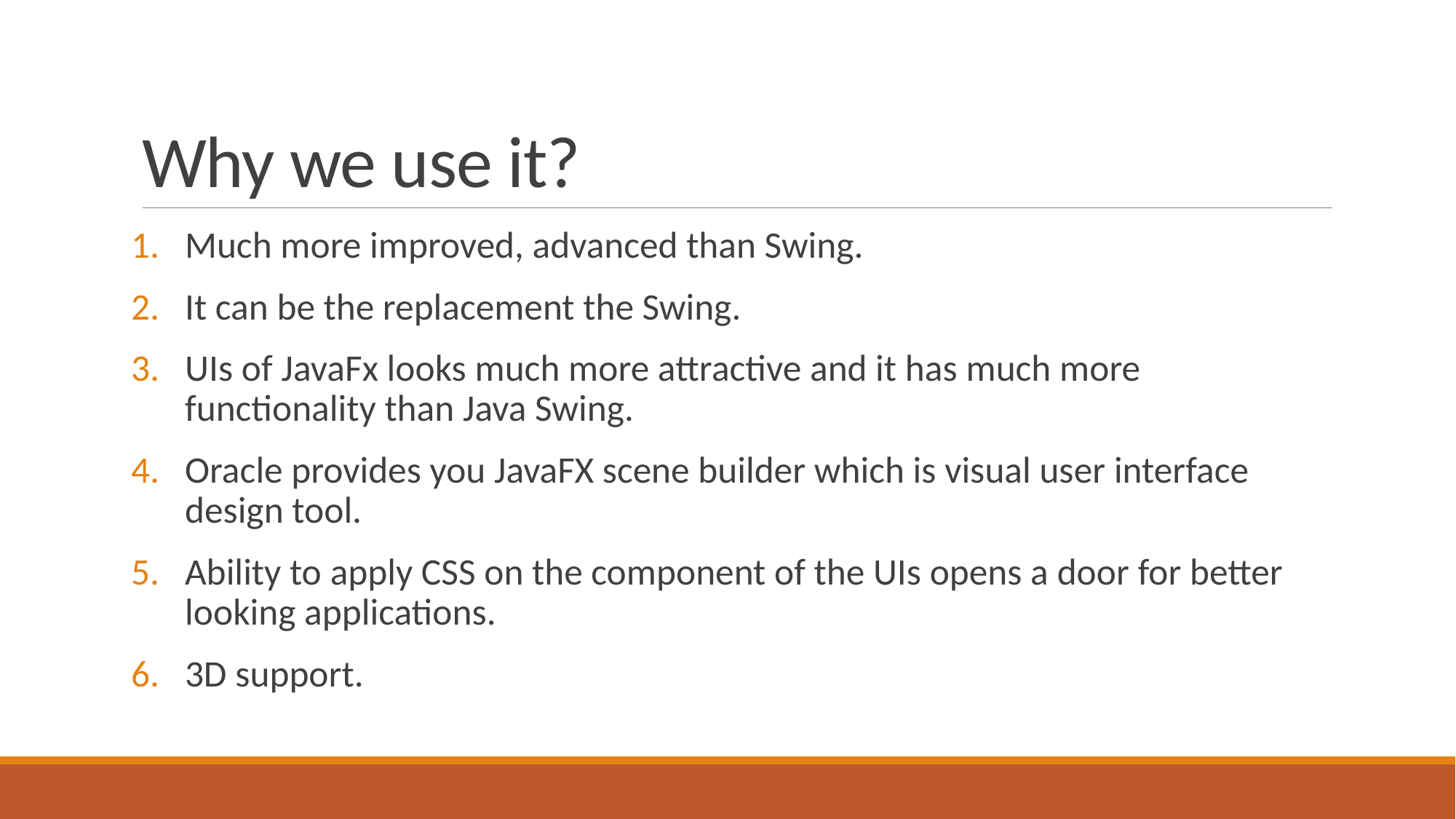

# Why we use it?
Much more improved, advanced than Swing.
It can be the replacement the Swing.
UIs of JavaFx looks much more attractive and it has much more functionality than Java Swing.
Oracle provides you JavaFX scene builder which is visual user interface design tool.
Ability to apply CSS on the component of the UIs opens a door for better looking applications.
3D support.